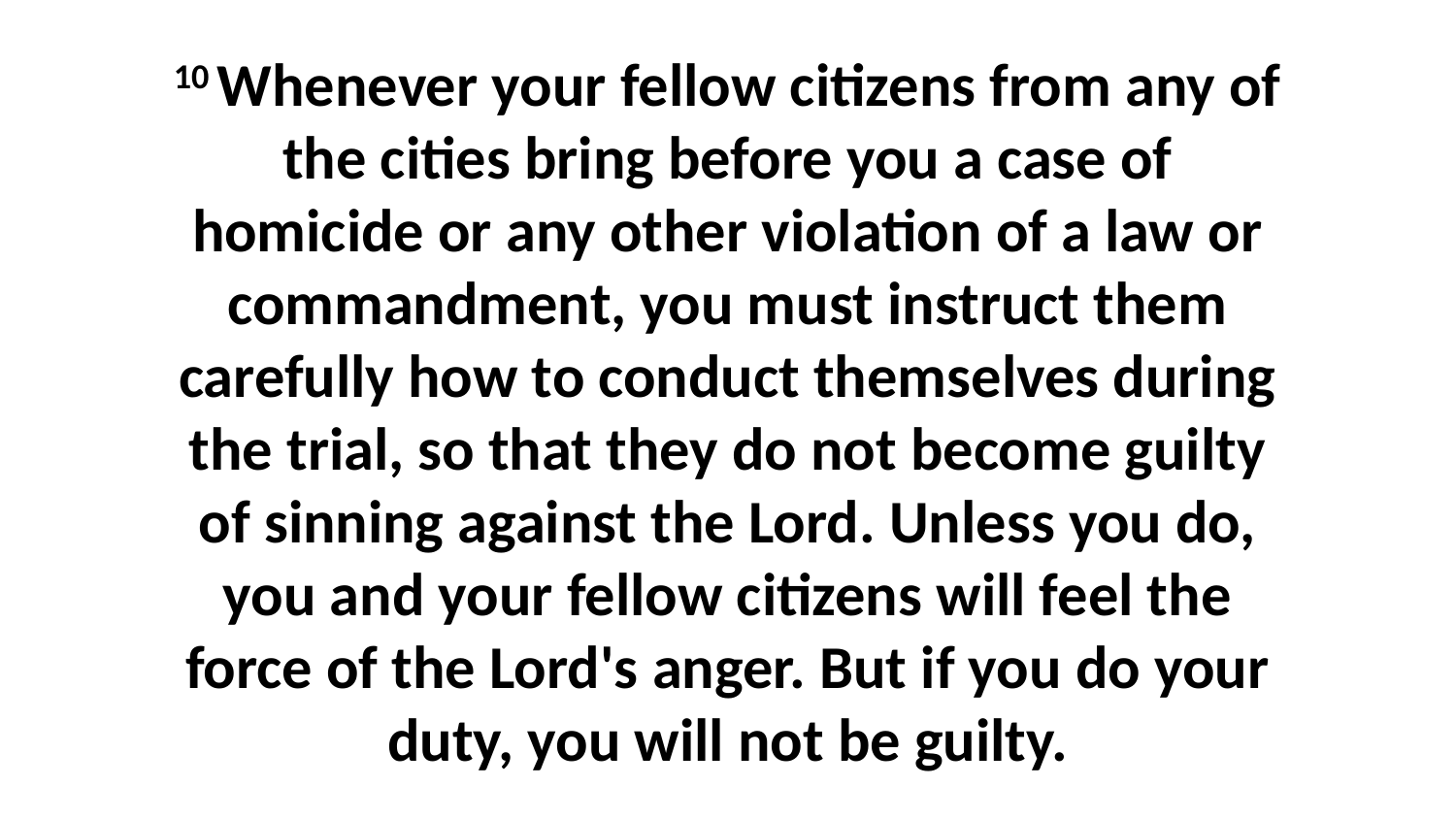

10 Whenever your fellow citizens from any of the cities bring before you a case of homicide or any other violation of a law or commandment, you must instruct them carefully how to conduct themselves during the trial, so that they do not become guilty of sinning against the Lord. Unless you do, you and your fellow citizens will feel the force of the Lord's anger. But if you do your duty, you will not be guilty.